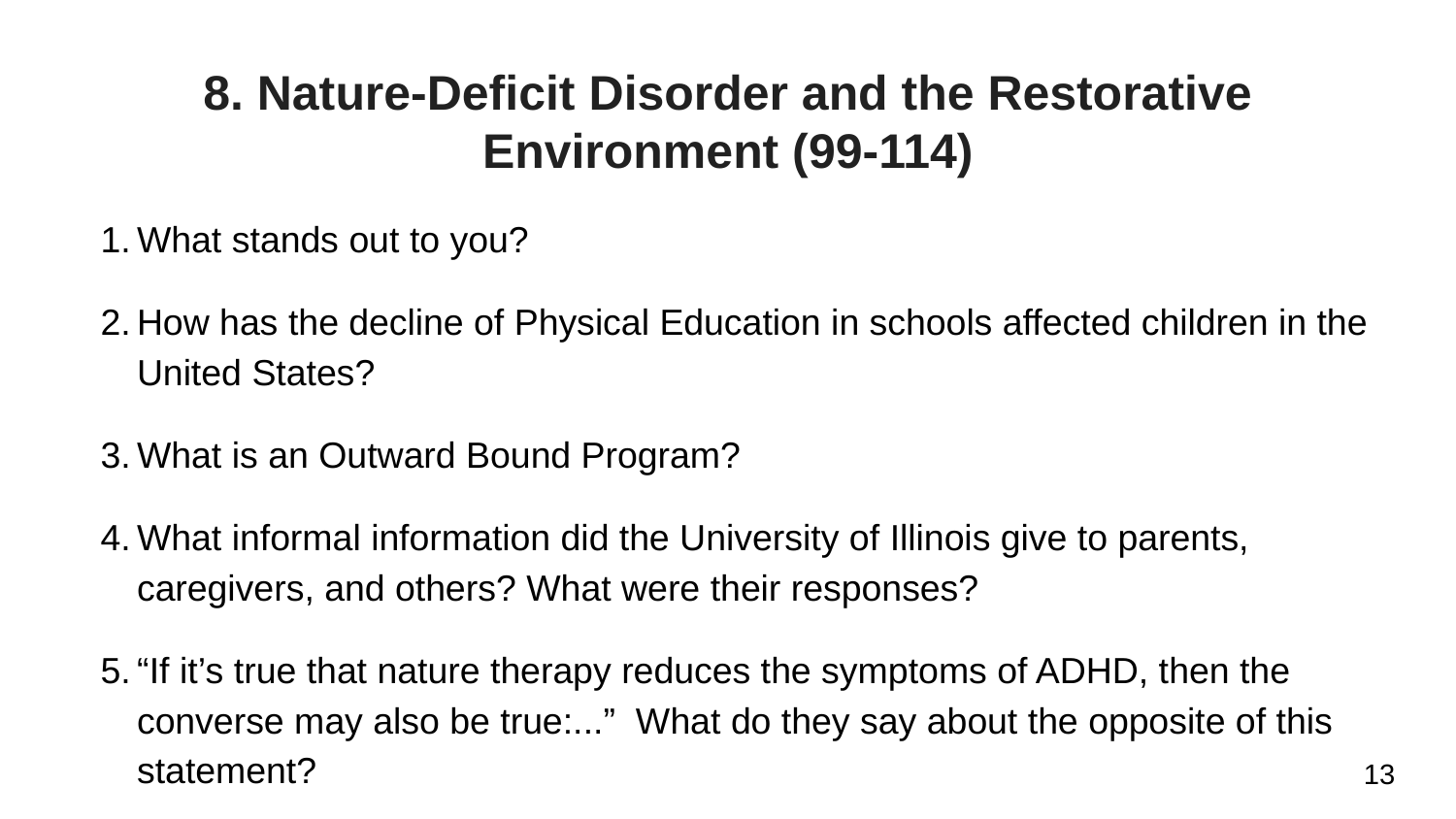

# 8. Nature-Deficit Disorder and the Restorative Environment (99-114)
What stands out to you?
How has the decline of Physical Education in schools affected children in the United States?
What is an Outward Bound Program?
What informal information did the University of Illinois give to parents, caregivers, and others? What were their responses?
“If it’s true that nature therapy reduces the symptoms of ADHD, then the converse may also be true:...”  What do they say about the opposite of this statement?
 How did Daniel Ybarra help at risk teens? What was the result?
13